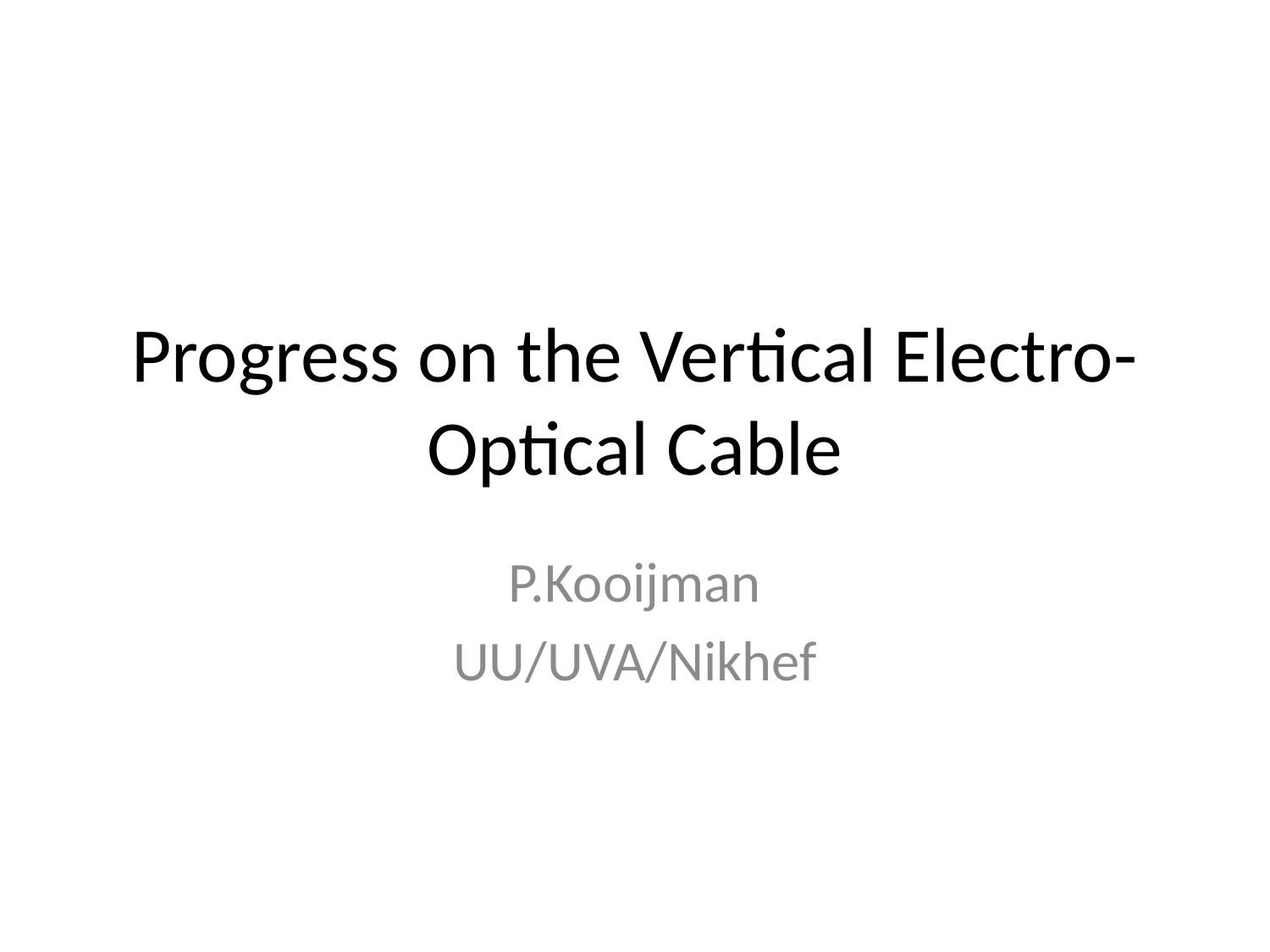

# Progress on the Vertical Electro-Optical Cable
P.Kooijman
UU/UVA/Nikhef